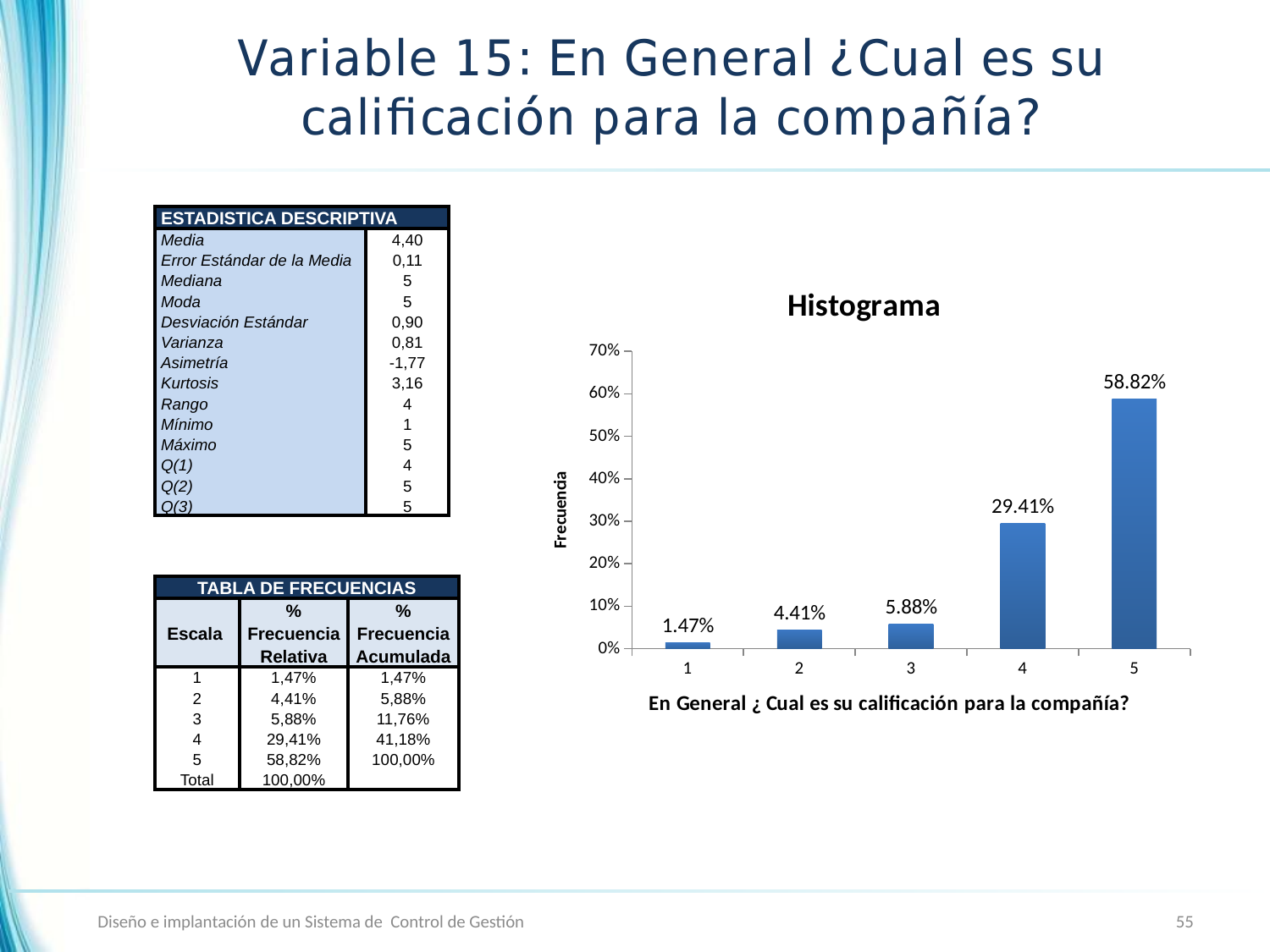

# Variable 15: En General ¿Cual es su calificación para la compañía?
| ESTADISTICA DESCRIPTIVA |  |
| --- | --- |
| Media | 4,40 |
| Error Estándar de la Media | 0,11 |
| Mediana | 5 |
| Moda | 5 |
| Desviación Estándar | 0,90 |
| Varianza | 0,81 |
| Asimetría | -1,77 |
| Kurtosis | 3,16 |
| Rango | 4 |
| Mínimo | 1 |
| Máximo | 5 |
| Q(1) | 4 |
| Q(2) | 5 |
| Q(3) | 5 |

### Chart: Histograma

| Category |  |
|---|---|
| 1 | 0.014700000000000003 |
| 2 | 0.04410000000000002 |
| 3 | 0.05880000000000003 |
| 4 | 0.2941000000000001 |
| 5 | 0.5881999999999995 |
| TABLA DE FRECUENCIAS |  |  |
| --- | --- | --- |
| Escala | % Frecuencia Relativa | % Frecuencia Acumulada |
| 1 | 1,47% | 1,47% |
| 2 | 4,41% | 5,88% |
| 3 | 5,88% | 11,76% |
| 4 | 29,41% | 41,18% |
| 5 | 58,82% | 100,00% |
| Total | 100,00% |  |
Diseño e implantación de un Sistema de  Control de Gestión
55